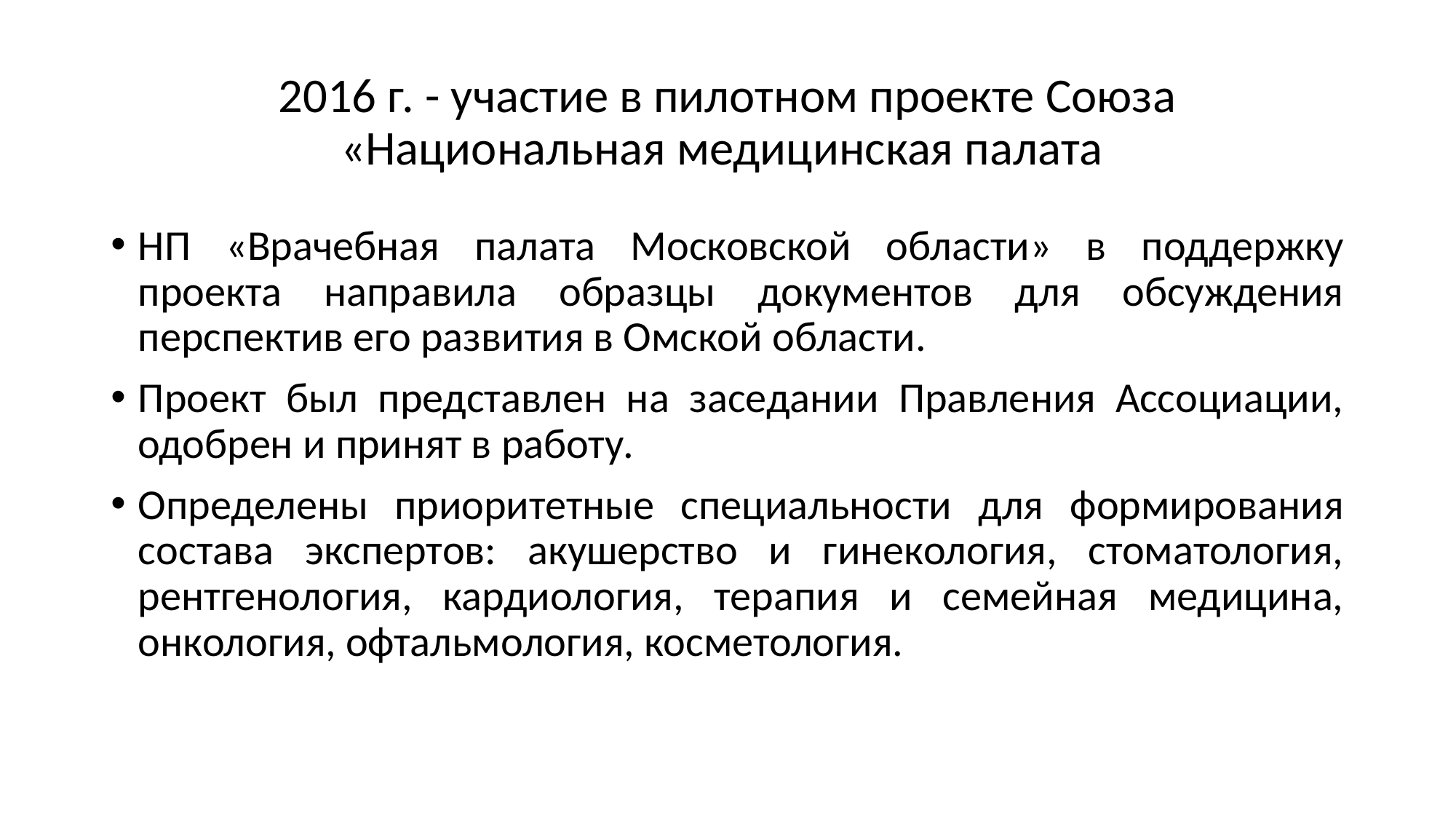

# 2016 г. - участие в пилотном проекте Союза «Национальная медицинская палата
НП «Врачебная палата Московской области» в поддержку проекта направила образцы документов для обсуждения перспектив его развития в Омской области.
Проект был представлен на заседании Правления Ассоциации, одобрен и принят в работу.
Определены приоритетные специальности для формирования состава экспертов: акушерство и гинекология, стоматология, рентгенология, кардиология, терапия и семейная медицина, онкология, офтальмология, косметология.